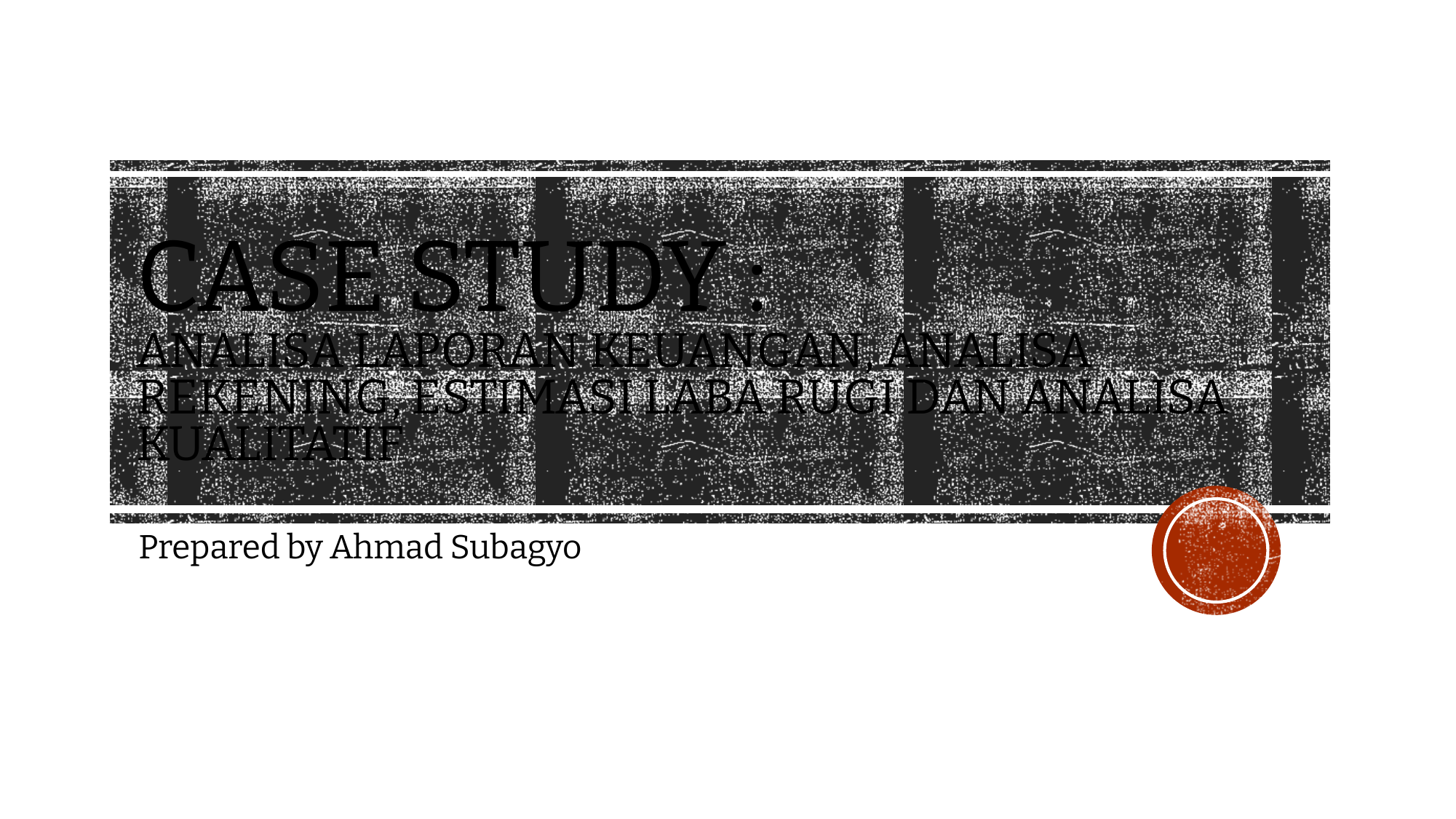

# Case Study : Analisa Laporan Keuangan, Analisa Rekening, Estimasi Laba Rugi dan Analisa Kualitatif
Prepared by Ahmad Subagyo